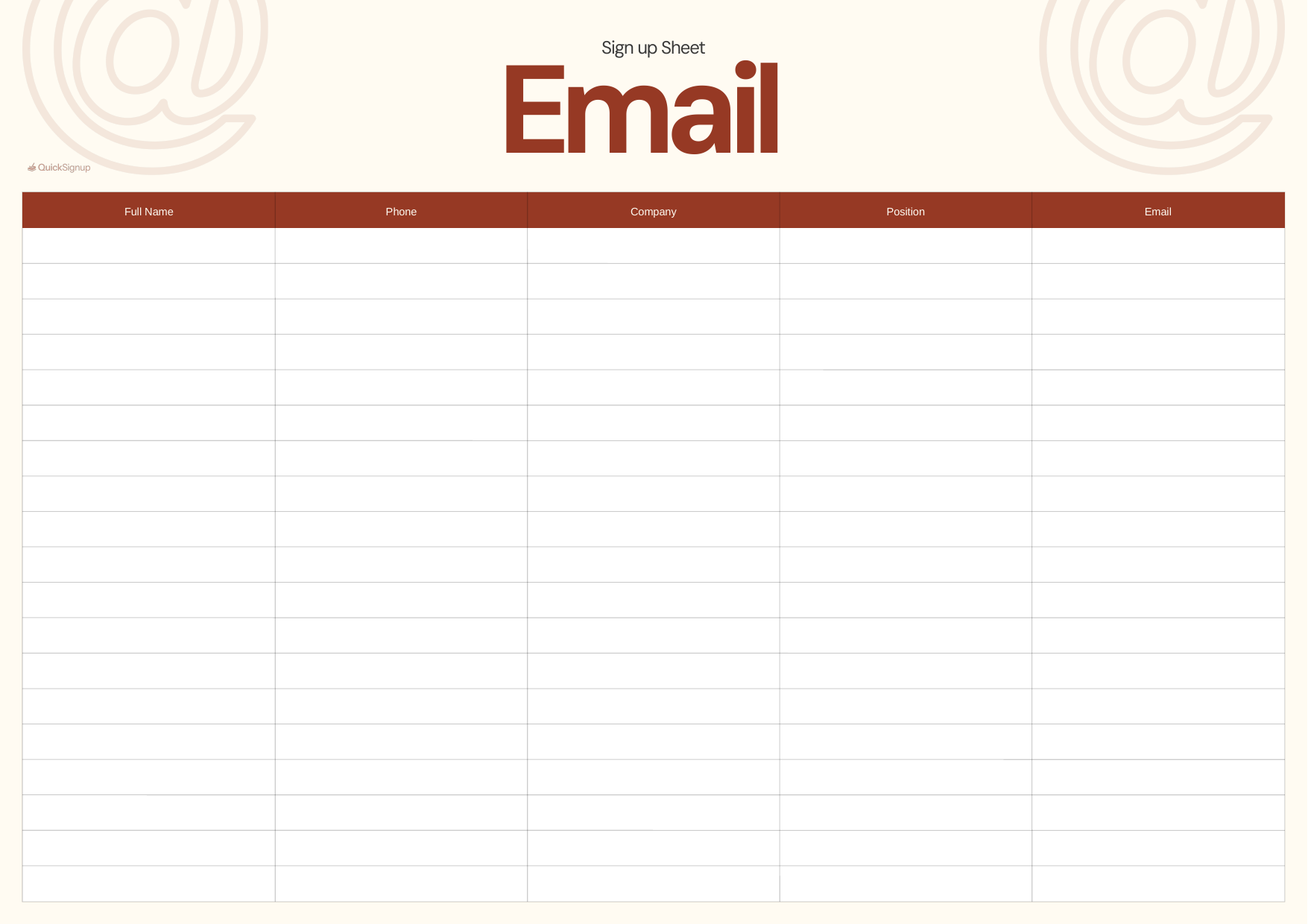

Email
Sign up Sheet
Full Name
Phone
Company
Position
Email